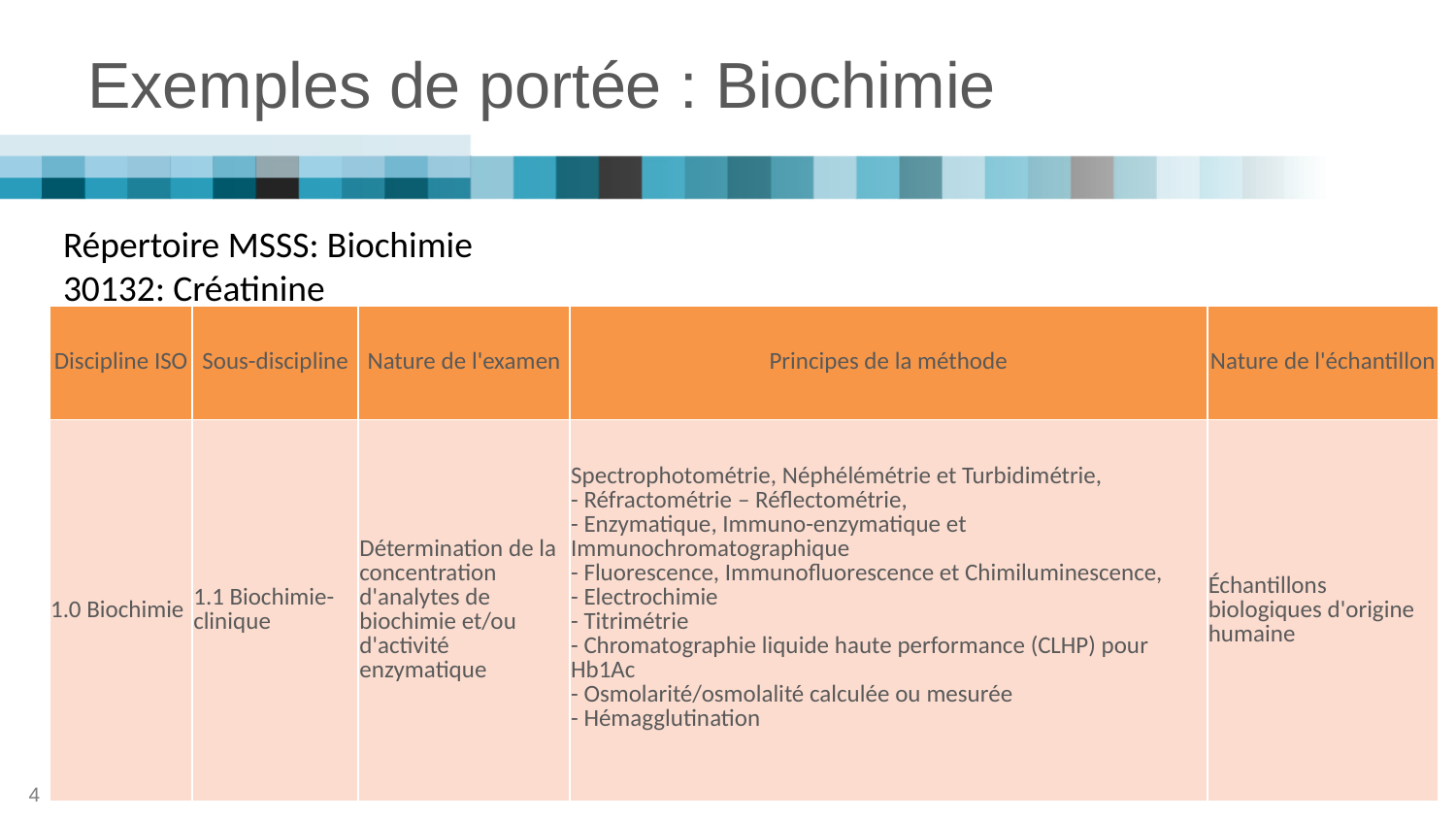

# Exemples de portée : Biochimie
Répertoire MSSS: Biochimie
30132: Créatinine
| Discipline ISO | Sous-discipline | Nature de l'examen | Principes de la méthode | Nature de l'échantillon |
| --- | --- | --- | --- | --- |
| 1.0 Biochimie | 1.1 Biochimie-clinique | Détermination de la concentration d'analytes de biochimie et/ou d'activité enzymatique | Spectrophotométrie, Néphélémétrie et Turbidimétrie, - Réfractométrie – Réflectométrie, - Enzymatique, Immuno-enzymatique et Immunochromatographique - Fluorescence, Immunofluorescence et Chimiluminescence, - Electrochimie - Titrimétrie - Chromatographie liquide haute performance (CLHP) pour Hb1Ac - Osmolarité/osmolalité calculée ou mesurée - Hémagglutination | Échantillons biologiques d'origine humaine |
4